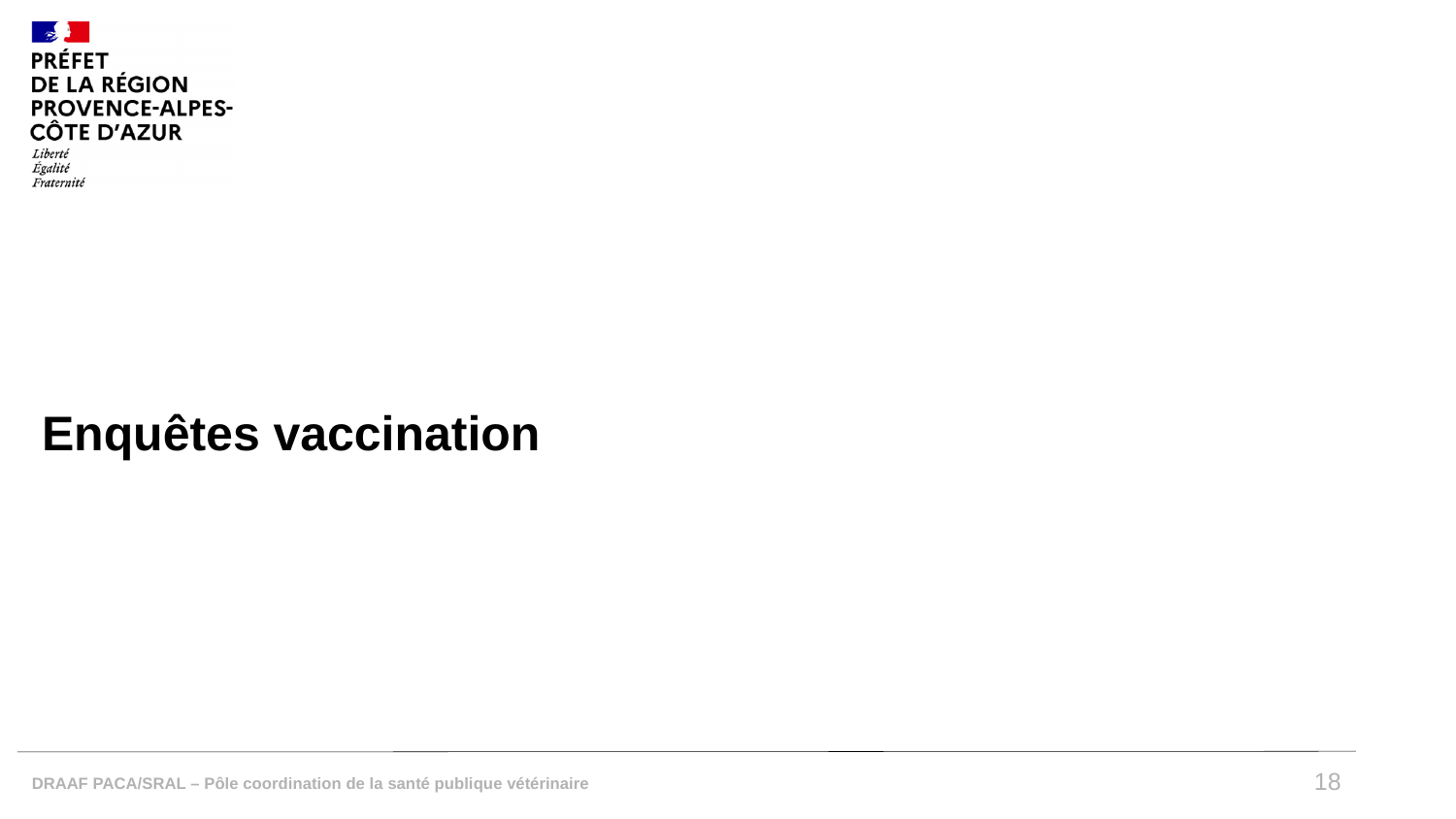

# Enquêtes vaccination
18
DRAAF PACA/SRAL – Pôle coordination de la santé publique vétérinaire